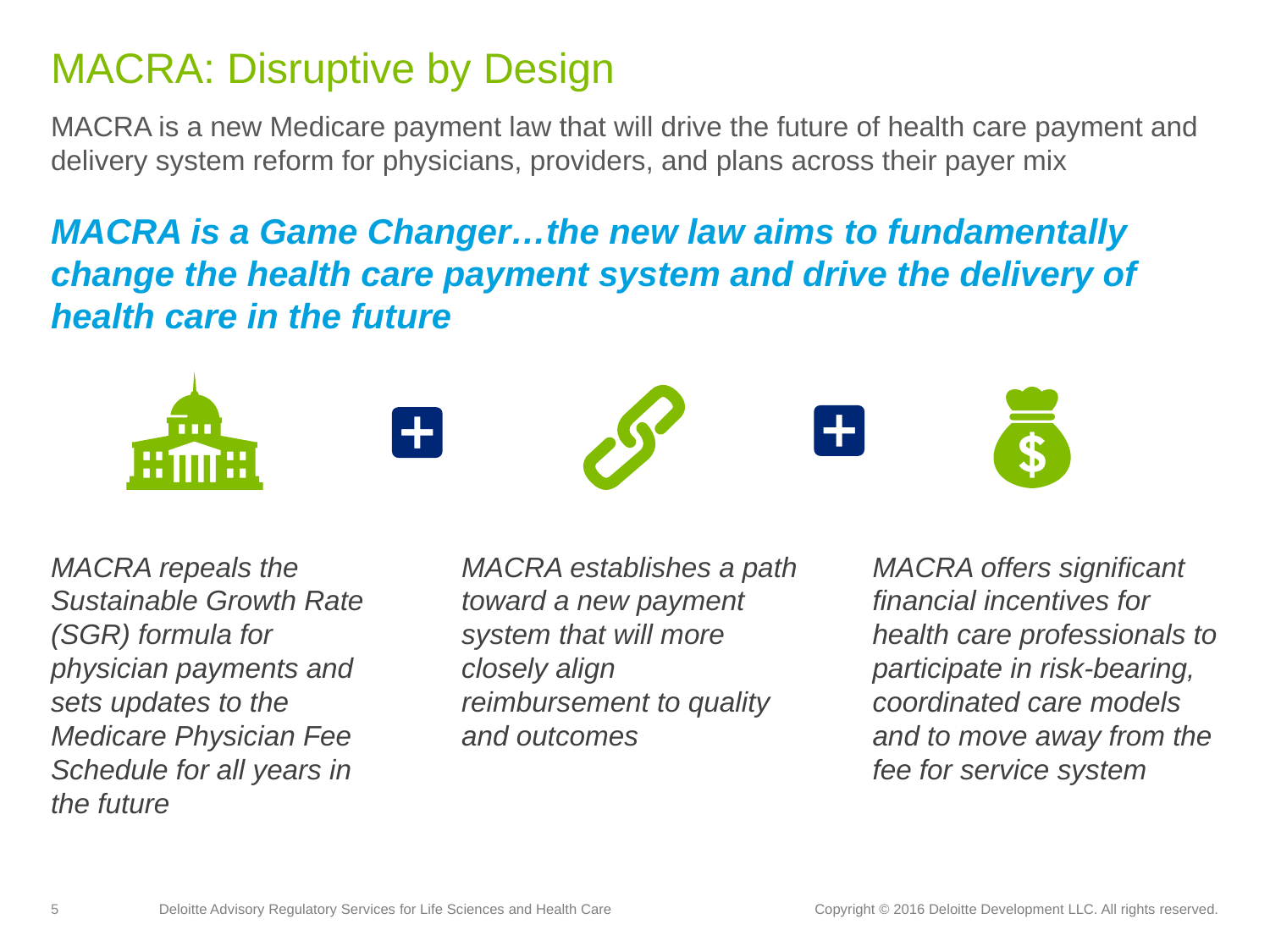

# MACRA: Disruptive by Design
MACRA is a new Medicare payment law that will drive the future of health care payment and delivery system reform for physicians, providers, and plans across their payer mix
MACRA is a Game Changer…the new law aims to fundamentally change the health care payment system and drive the delivery of health care in the future

MACRA repeals the Sustainable Growth Rate (SGR) formula for physician payments and sets updates to the Medicare Physician Fee Schedule for all years in the future
MACRA establishes a path toward a new payment system that will more closely align reimbursement to quality and outcomes
MACRA offers significant financial incentives for health care professionals to participate in risk-bearing, coordinated care models and to move away from the fee for service system